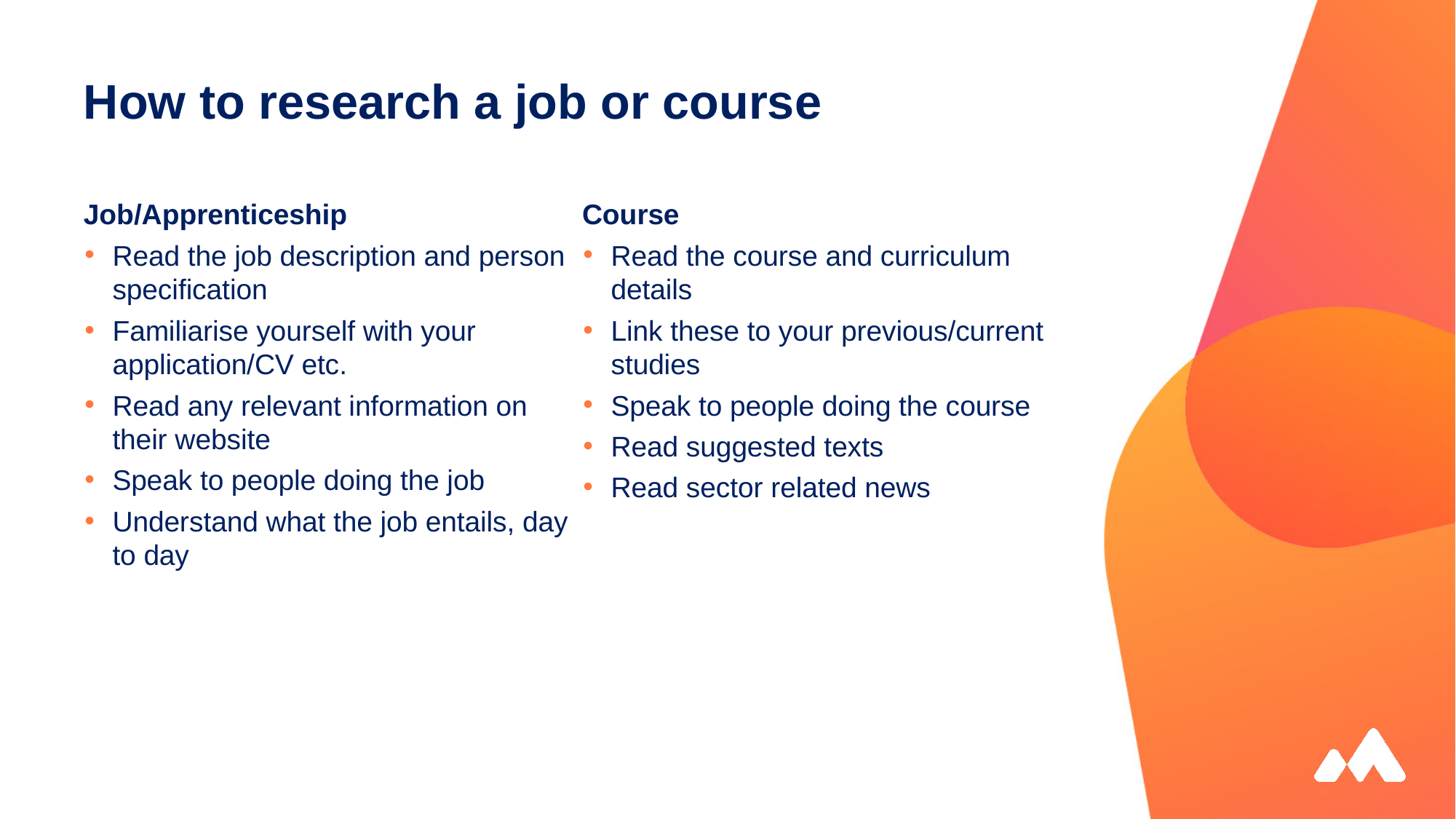

# How to research a job or course
Job/Apprenticeship
Read the job description and person specification
Familiarise yourself with your application/CV etc.
Read any relevant information on their website
Speak to people doing the job
Understand what the job entails, day to day

Course
Read the course and curriculum details
Link these to your previous/current studies
Speak to people doing the course
Read suggested texts
Read sector related news